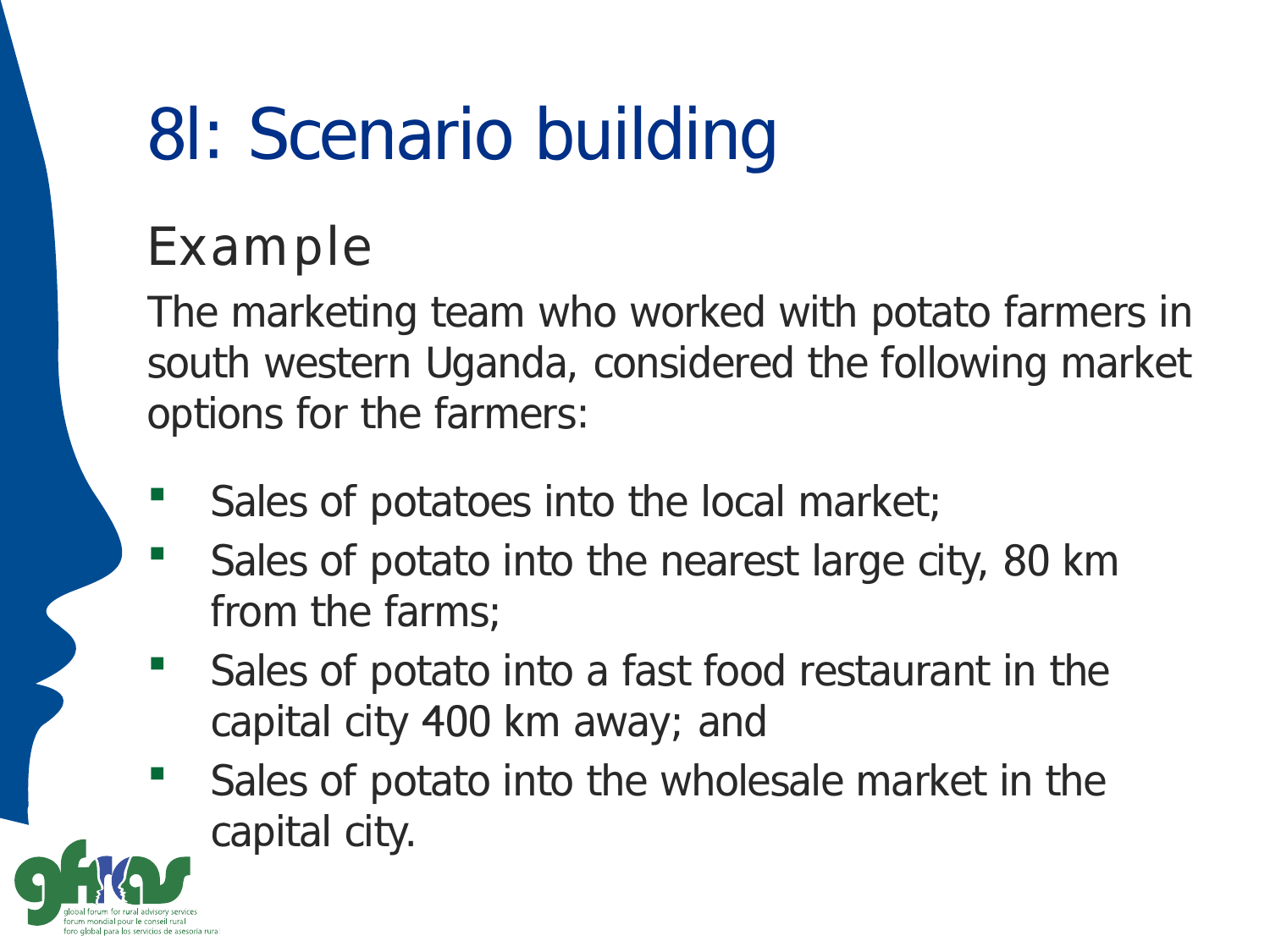

# 8l: Scenario building
Example
The marketing team who worked with potato farmers in south western Uganda, considered the following market options for the farmers:

Sales of potatoes into the local market;
Sales of potato into the nearest large city, 80 km from the farms;
Sales of potato into a fast food restaurant in the capital city 400 km away; and
Sales of potato into the wholesale market in the capital city.